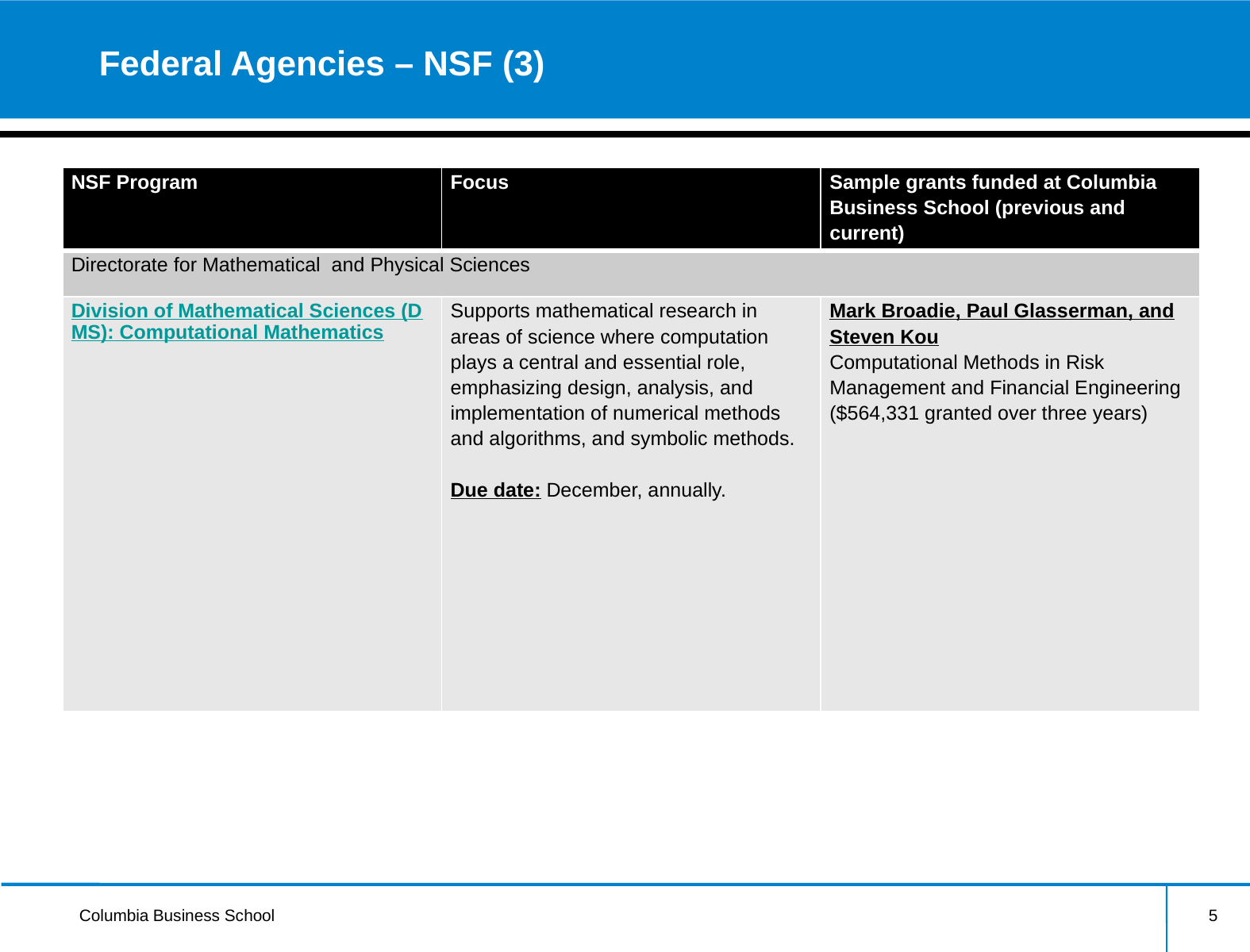

# Federal Agencies – NSF (3)
| NSF Program | Focus | Sample grants funded at Columbia Business School (previous and current) |
| --- | --- | --- |
| Directorate for Mathematical and Physical Sciences |  |  |
| Division of Mathematical Sciences (DMS): Computational Mathematics | Supports mathematical research in areas of science where computation plays a central and essential role, emphasizing design, analysis, and implementation of numerical methods and algorithms, and symbolic methods. Due date: December, annually. | Mark Broadie, Paul Glasserman, and Steven Kou Computational Methods in Risk Management and Financial Engineering ($564,331 granted over three years) |
5